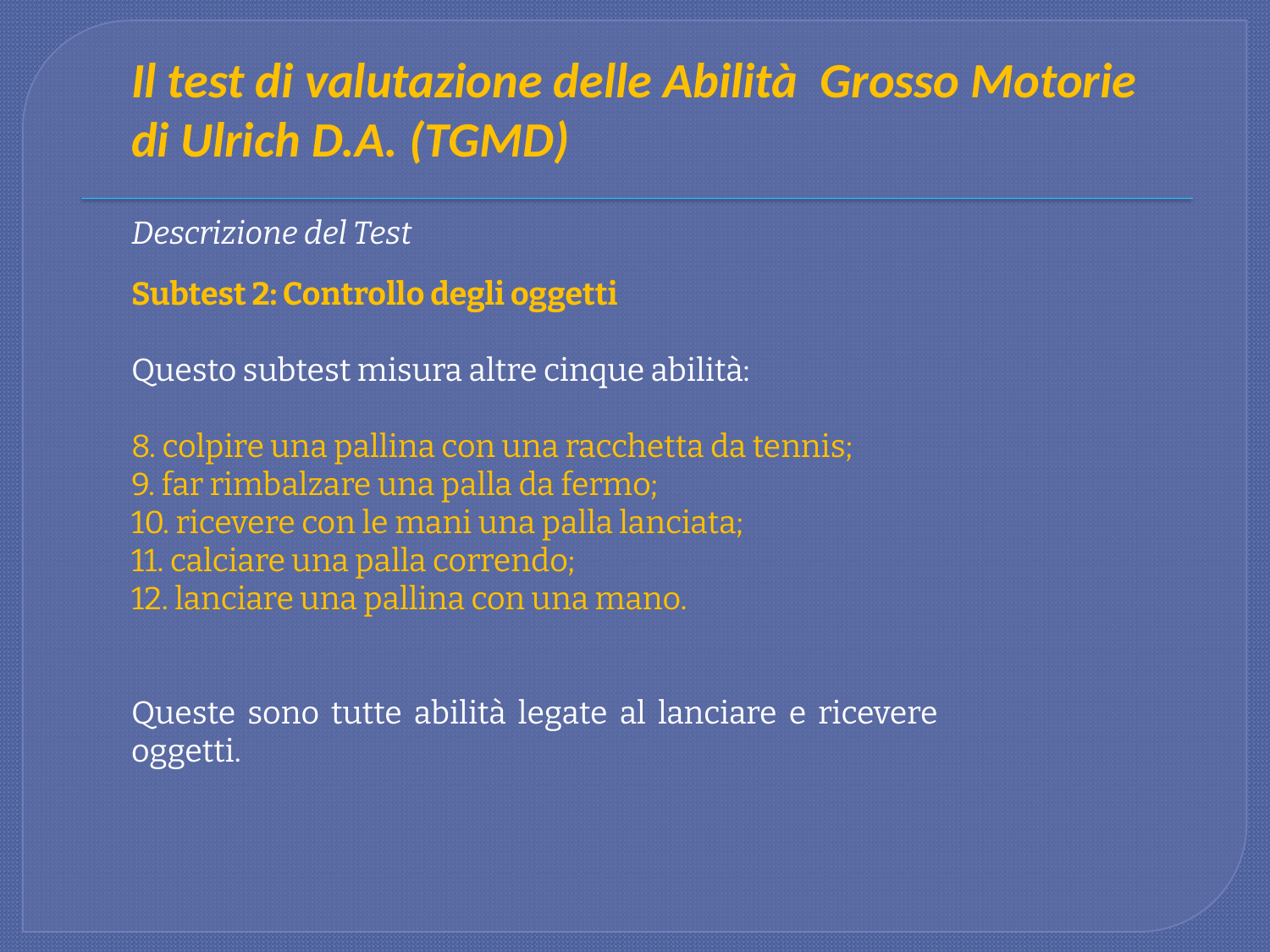

Il test di valutazione delle Abilità  Grosso Motorie di Ulrich D.A. (TGMD)
Descrizione del Test
Subtest 2: Controllo degli oggetti

Questo subtest misura altre cinque abilità:

8. colpire una pallina con una racchetta da tennis;
9. far rimbalzare una palla da fermo;
10. ricevere con le mani una palla lanciata;
11. calciare una palla correndo;
12. lanciare una pallina con una mano.

Queste sono tutte abilità legate al lanciare e ricevere oggetti.